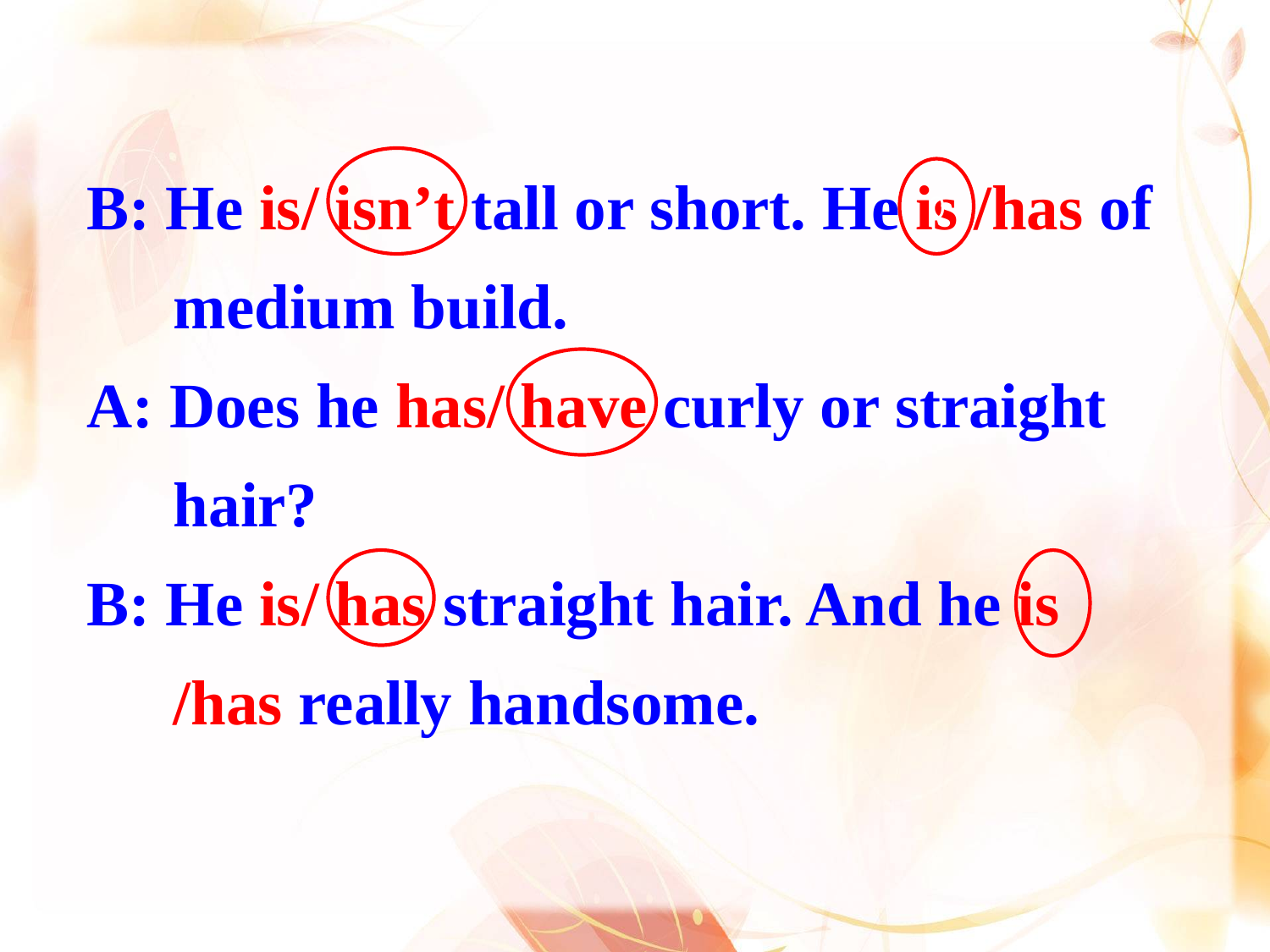

B: He is/ isn’t tall or short. He is /has of medium build.
A: Does he has/ have curly or straight hair?
B: He is/ has straight hair. And he is /has really handsome.

0